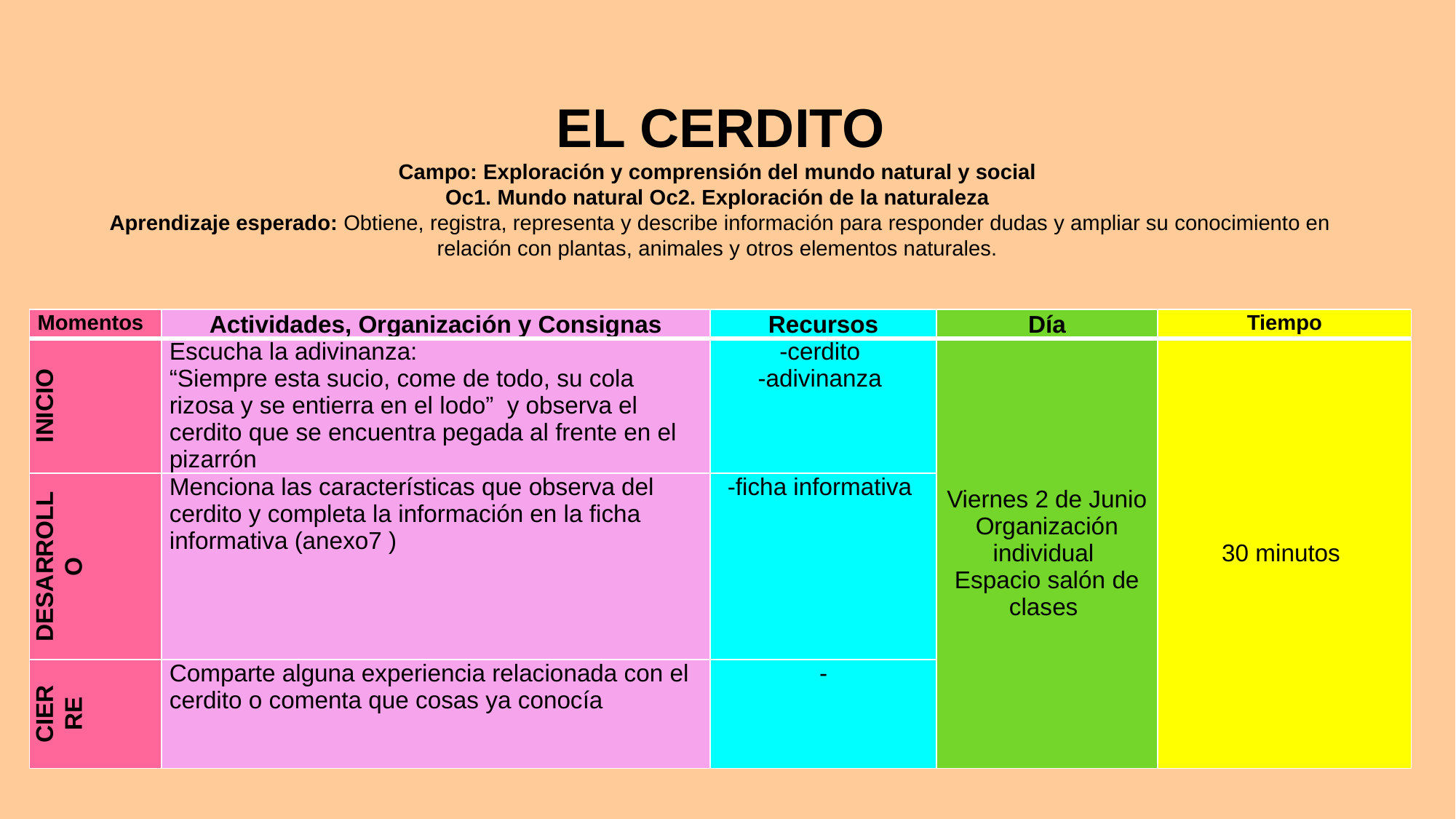

EL CERDITO
Campo: Exploración y comprensión del mundo natural y social
Oc1. Mundo natural Oc2. Exploración de la naturaleza
Aprendizaje esperado: Obtiene, registra, representa y describe información para responder dudas y ampliar su conocimiento en relación con plantas, animales y otros elementos naturales.
| Momentos | Actividades, Organización y Consignas | Recursos | Día | Tiempo |
| --- | --- | --- | --- | --- |
| INICIO | Escucha la adivinanza: “Siempre esta sucio, come de todo, su cola rizosa y se entierra en el lodo” y observa el cerdito que se encuentra pegada al frente en el pizarrón | -cerdito -adivinanza | Viernes 2 de Junio Organización individual Espacio salón de clases | 30 minutos |
| DESARROLLO | Menciona las características que observa del cerdito y completa la información en la ficha informativa (anexo7 ) | -ficha informativa |  |  |
| CIERRE | Comparte alguna experiencia relacionada con el cerdito o comenta que cosas ya conocía | - |  |  |